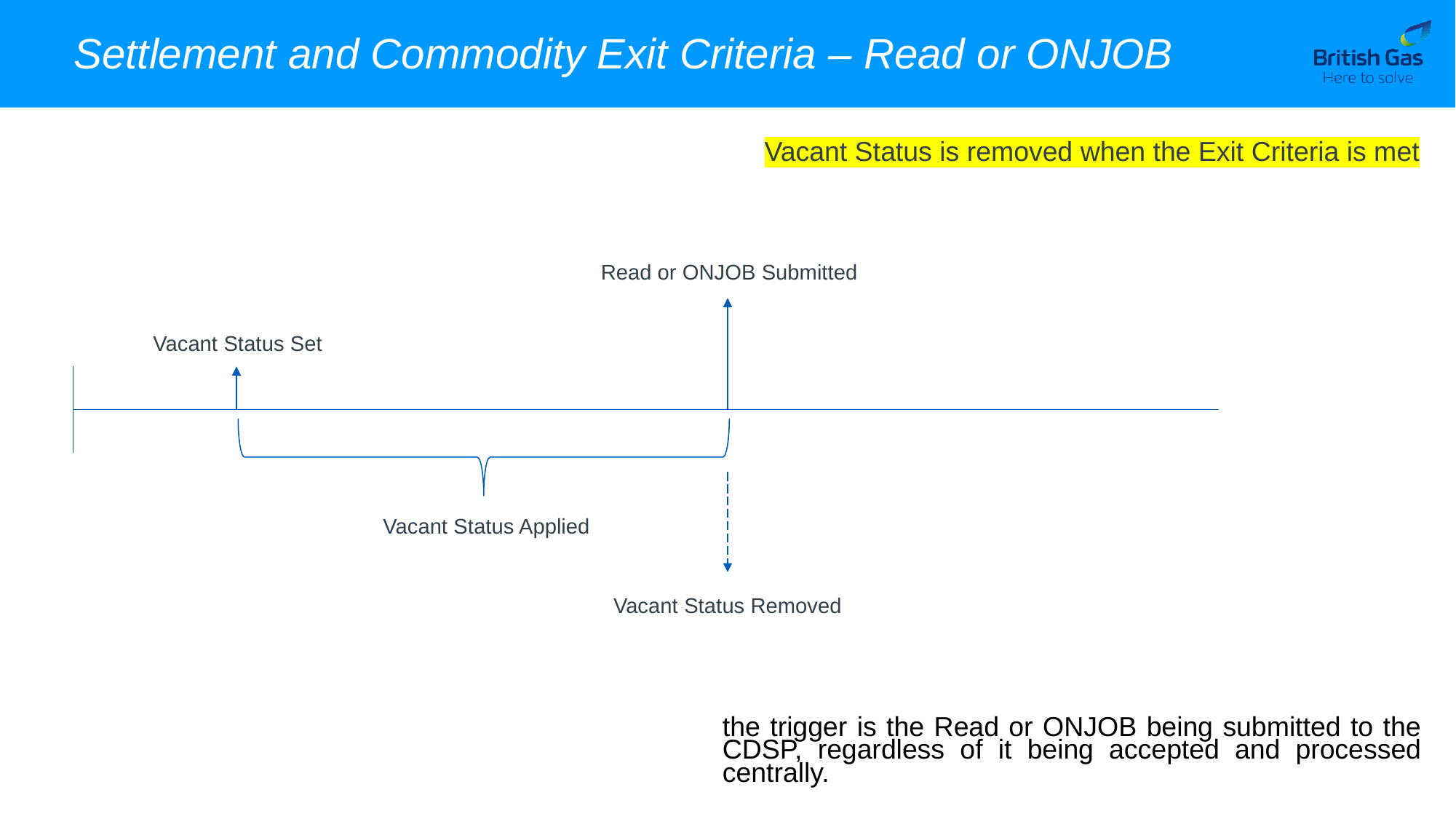

# Settlement and Commodity Exit Criteria – Read or ONJOB
Vacant Status is removed when the Exit Criteria is met

Read or ONJOB Submitted
Vacant Status Set
Vacant Status Applied
Vacant Status Removed
the trigger is the Read or ONJOB being submitted to the CDSP, regardless of it being accepted and processed centrally.